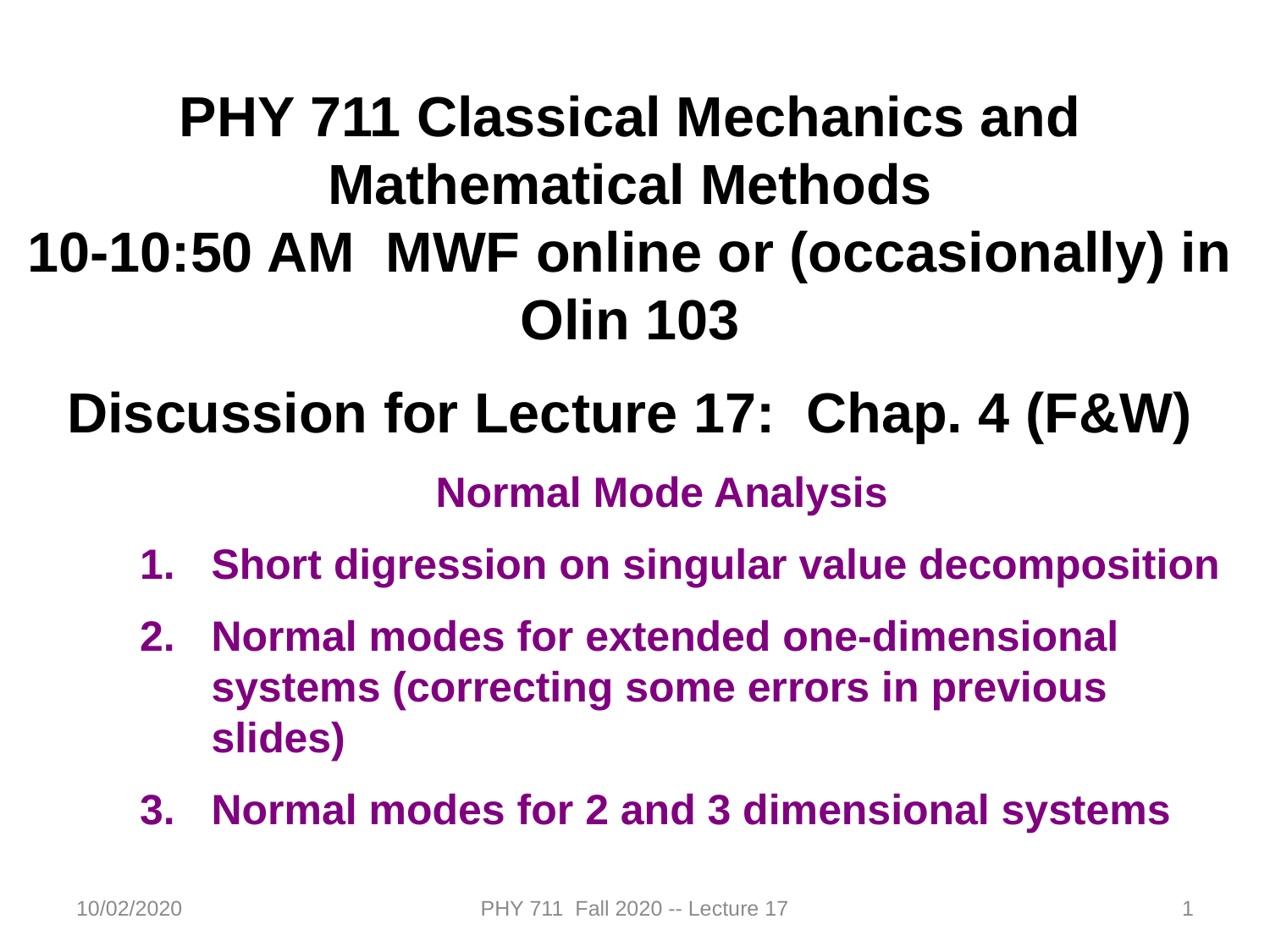

PHY 711 Classical Mechanics and Mathematical Methods
10-10:50 AM  MWF online or (occasionally) in Olin 103

Discussion for Lecture 17:  Chap. 4 (F&W)
Normal Mode Analysis
Short digression on singular value decomposition
Normal modes for extended one-dimensional systems (correcting some errors in previous slides)
Normal modes for 2 and 3 dimensional systems
10/02/2020
PHY 711  Fall 2020 -- Lecture 17
1